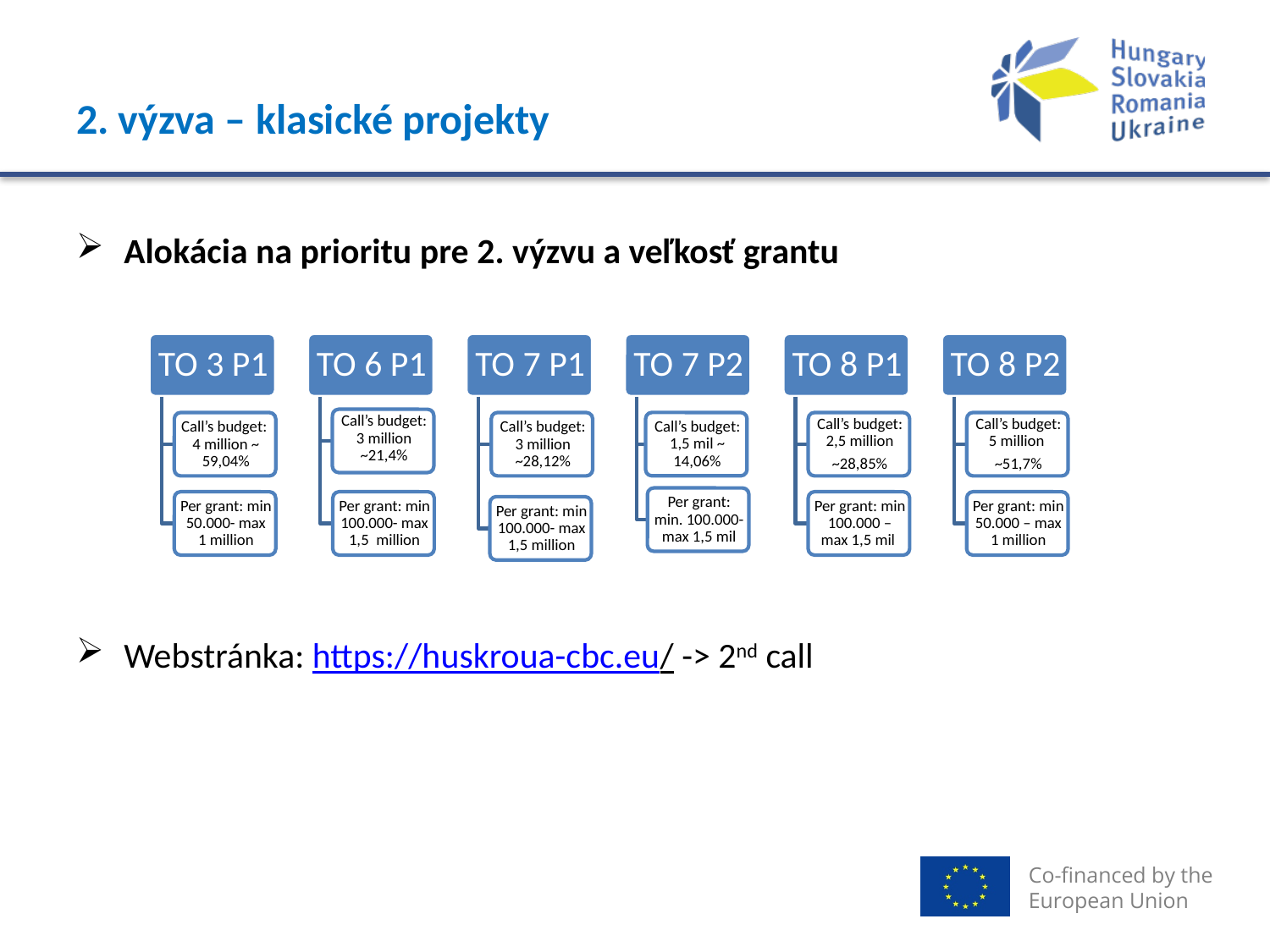

# 2. výzva – klasické projekty
Alokácia na prioritu pre 2. výzvu a veľkosť grantu

Webstránka: https://huskroua-cbc.eu/ -> 2nd call
TO 3 P1
Call’s budget:  4 million ~ 59,04%
Per grant: min 50.000- max 1 million
TO 6 P1

Call’s budget: 3 million ~21,4%

Per grant: min 100.000- max 1,5  million
TO 7 P1
Call’s budget: 3 million ~28,12%
Per grant: min 100.000- max 1,5 million
TO 7 P2
Call’s budget: 1,5 mil ~ 14,06%
Per grant: min. 100.000-max 1,5 mil
TO 8 P1
Call’s budget: 2,5 million
~28,85%
Per grant: min 100.000 – max 1,5 mil
TO 8 P2
Call’s budget: 5 million
~51,7%
Per grant: min 50.000 – max 1 million